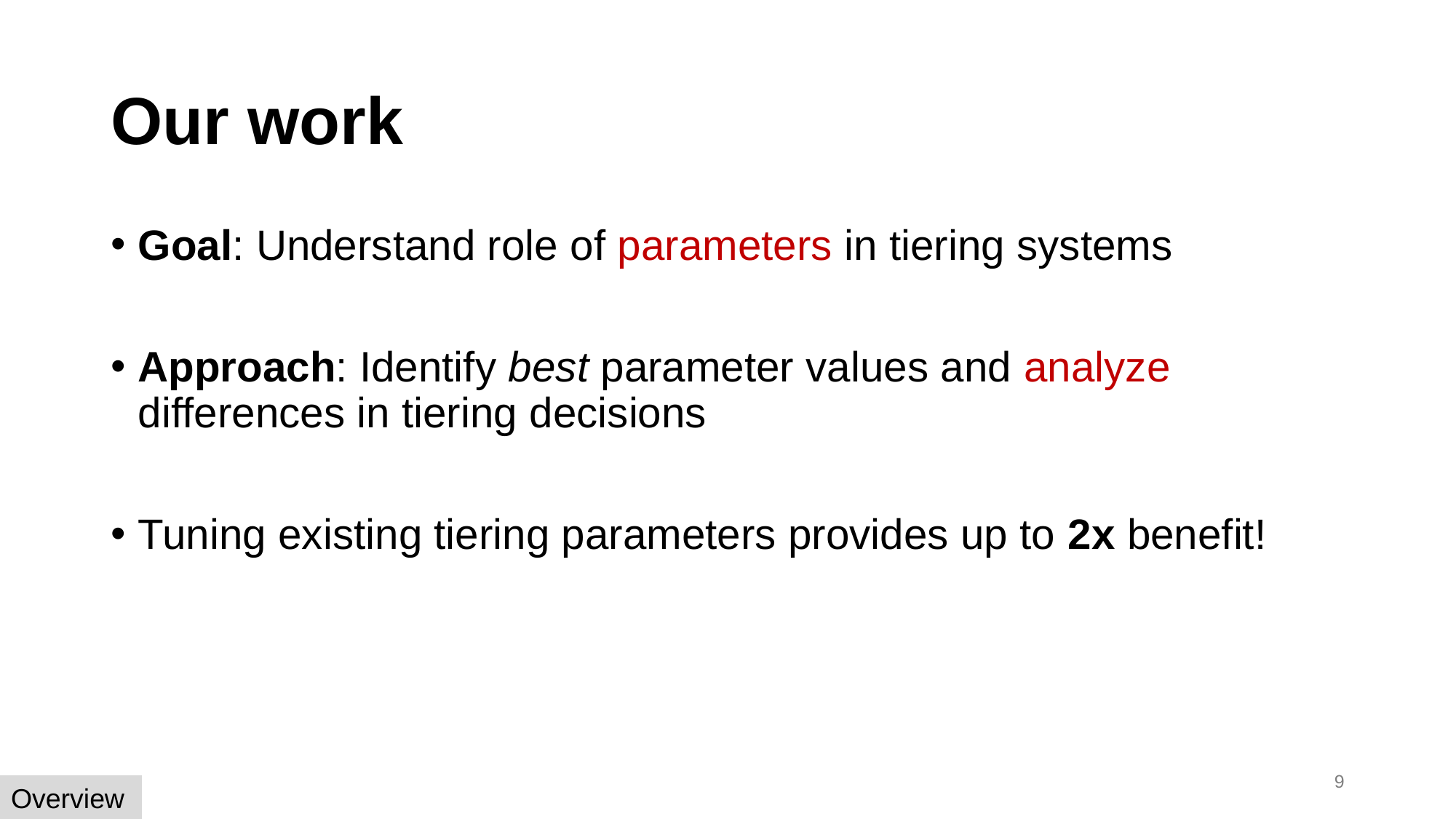

# Our work
Goal: Understand role of parameters in tiering systems

Approach: Identify best parameter values and analyze differences in tiering decisions

Tuning existing tiering parameters provides up to 2x benefit!

9
Overview